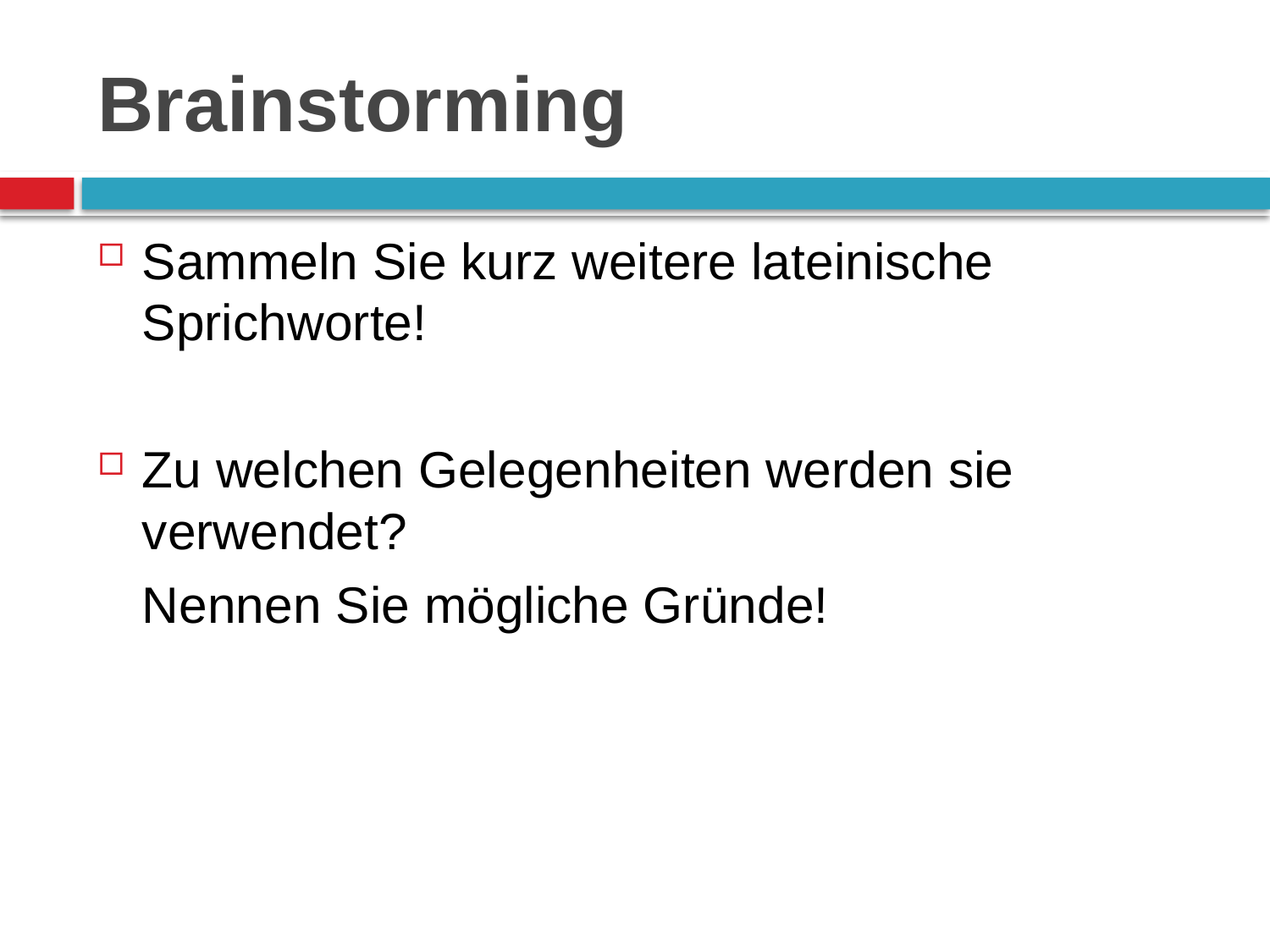

# Brainstorming
Sammeln Sie kurz weitere lateinische Sprichworte!

Zu welchen Gelegenheiten werden sie verwendet?
	Nennen Sie mögliche Gründe!